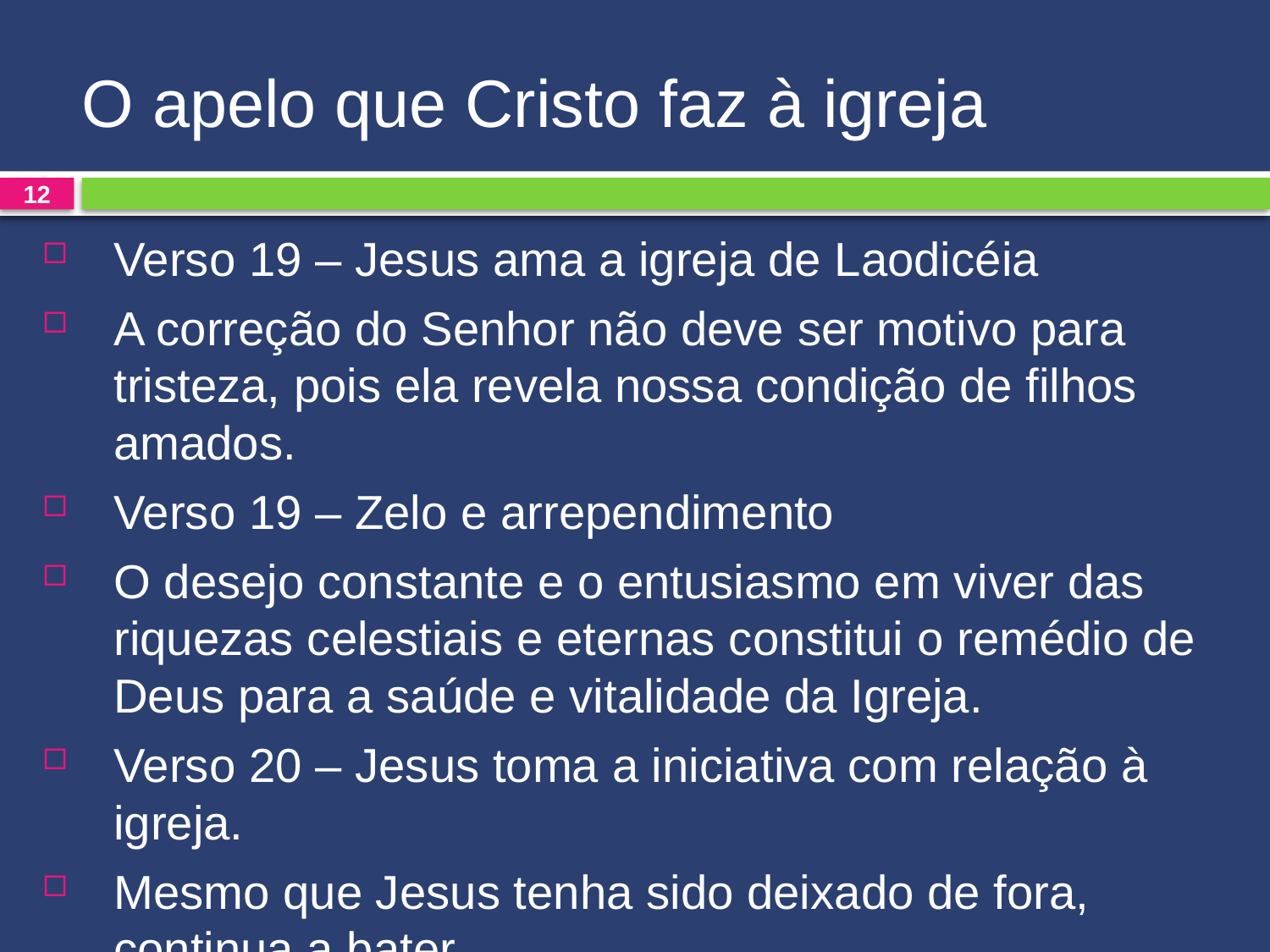

# O apelo que Cristo faz à igreja
12
Verso 19 – Jesus ama a igreja de Laodicéia
A correção do Senhor não deve ser motivo para tristeza, pois ela revela nossa condição de filhos amados.
Verso 19 – Zelo e arrependimento
O desejo constante e o entusiasmo em viver das riquezas celestiais e eternas constitui o remédio de Deus para a saúde e vitalidade da Igreja.
Verso 20 – Jesus toma a iniciativa com relação à igreja.
Mesmo que Jesus tenha sido deixado de fora, continua a bater.
Este verso foi escrito aos cristãos e não aos de fora.